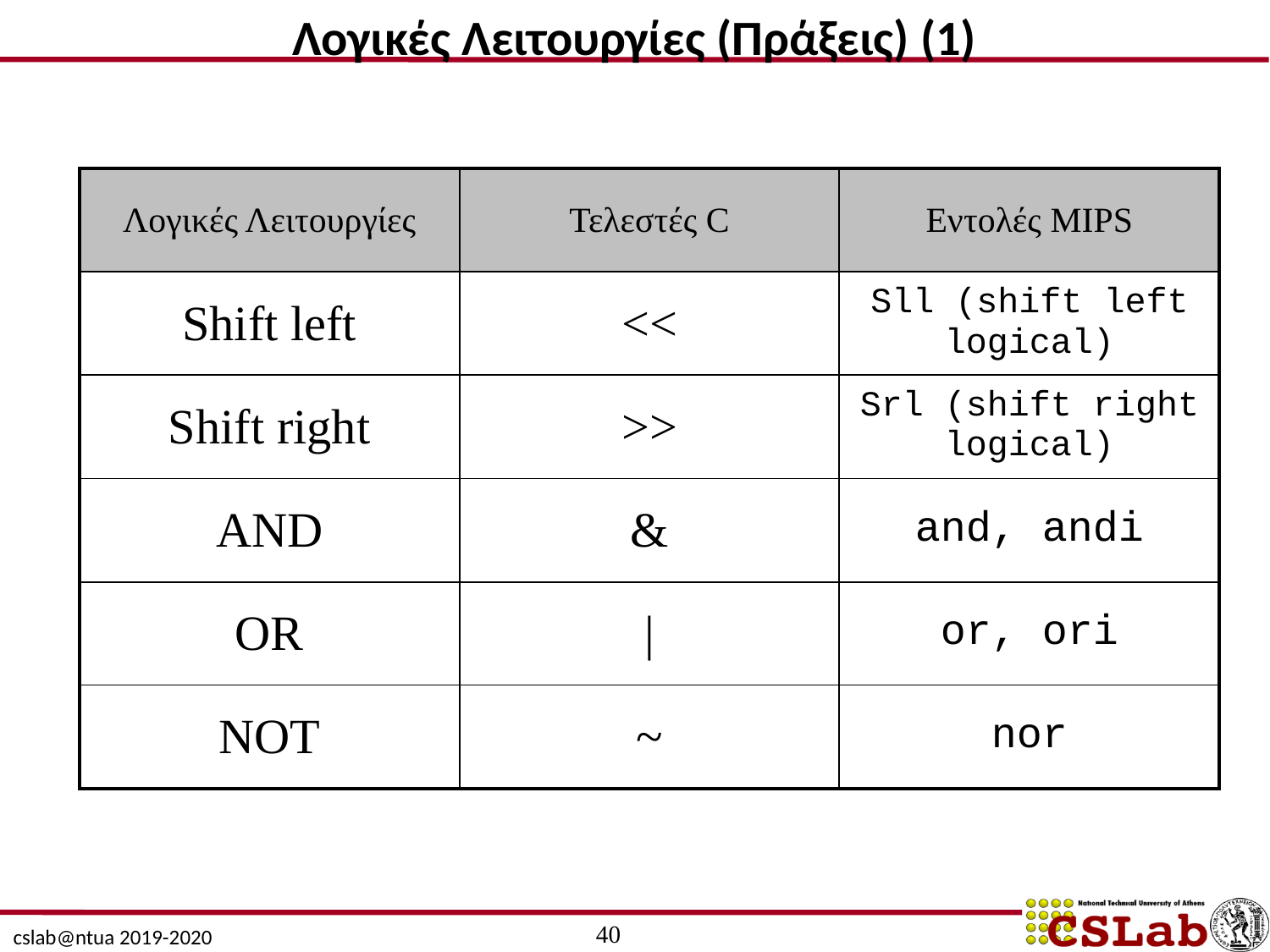

Λογικές Λειτουργίες (Πράξεις) (1)
| Λογικές Λειτουργίες | Τελεστές C | Εντολές MIPS |
| --- | --- | --- |
| Shift left | << | Sll (shift left logical) |
| Shift right | >> | Srl (shift right logical) |
| AND | & | and, andi |
| OR | | | or, ori |
| NOT | ~ | nor |
40
cslab@ntua 2019-2020